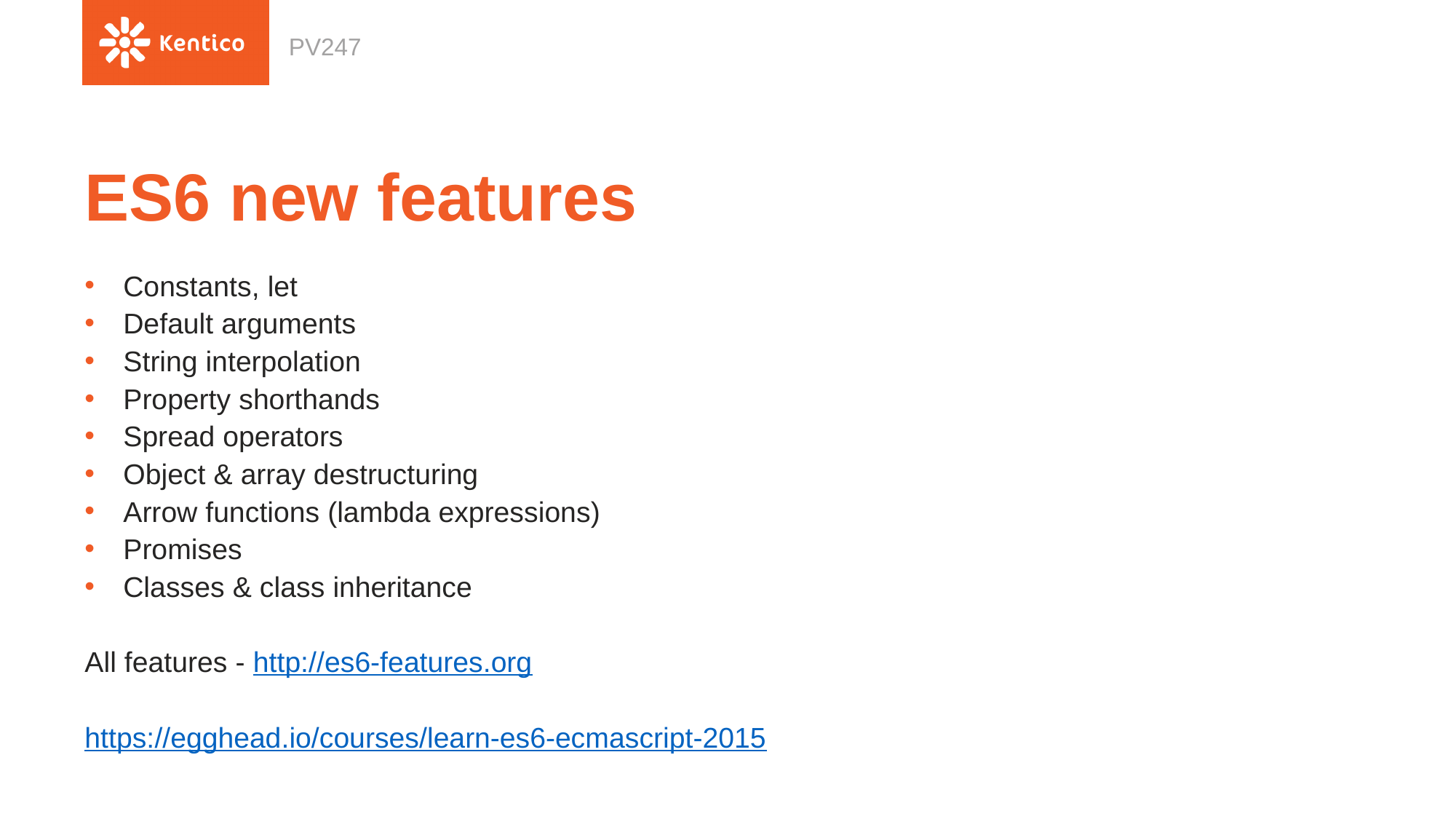

PV247
# ES6 new features
Constants, let
Default arguments
String interpolation
Property shorthands
Spread operators
Object & array destructuring
Arrow functions (lambda expressions)
Promises
Classes & class inheritance

All features - http://es6-features.org

https://egghead.io/courses/learn-es6-ecmascript-2015